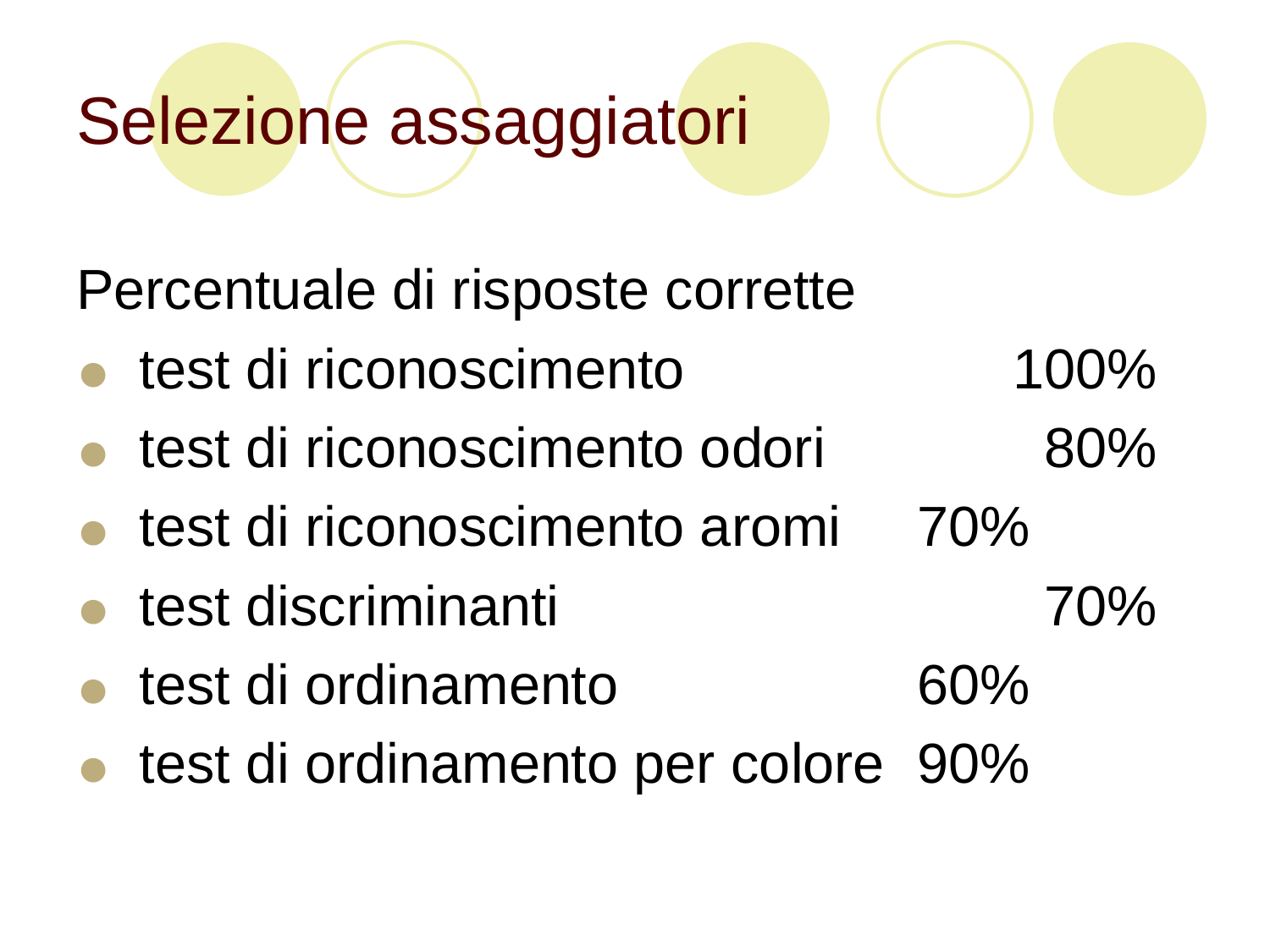

# Selezione assaggiatori
Percentuale di risposte corrette
 test di riconoscimento 			100%
 test di riconoscimento odori		  80%
 test di riconoscimento aromi	  70%
 test discriminanti 				  70%
 test di ordinamento			  60%
 test di ordinamento per colore	  90%